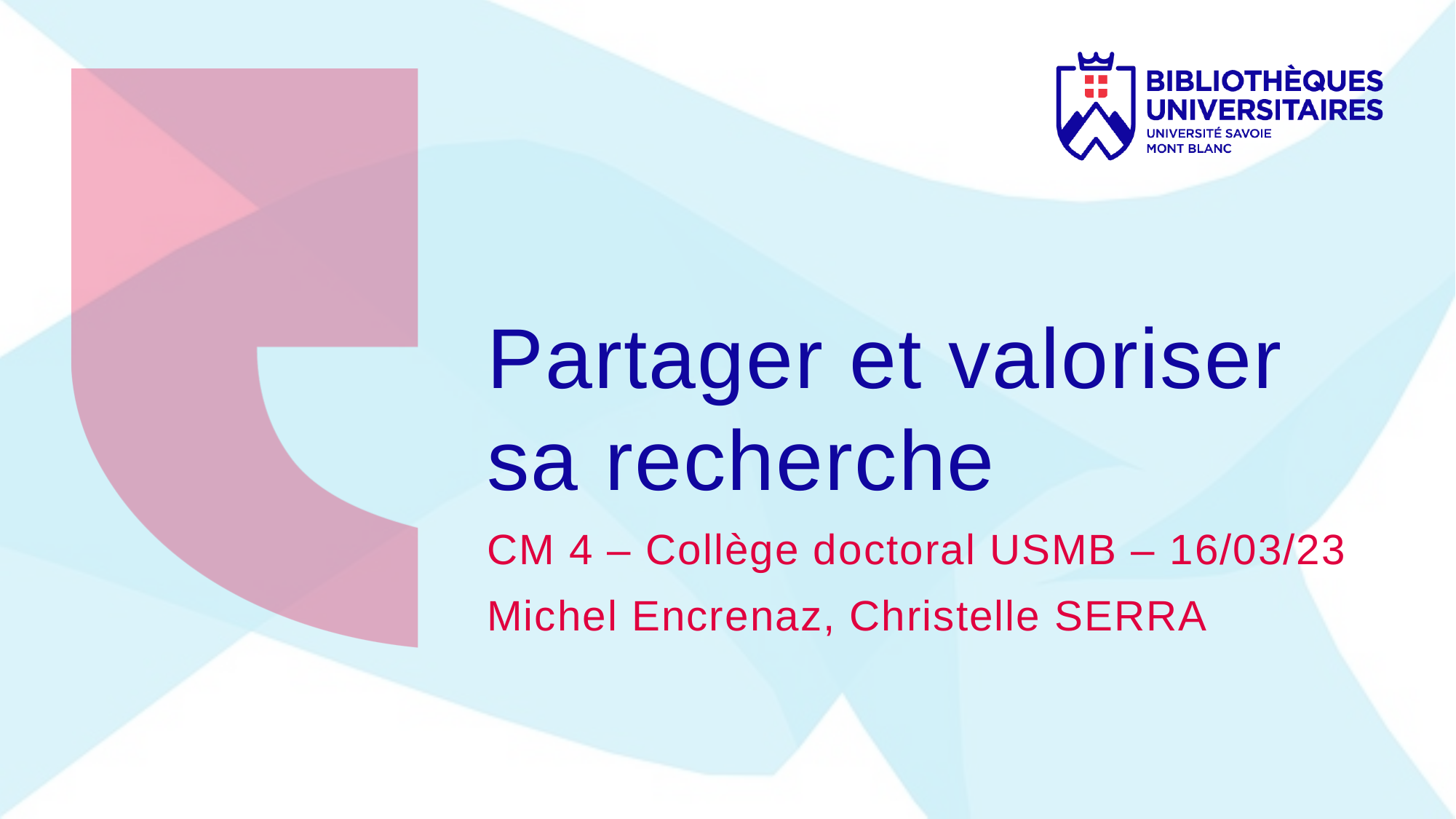

# Partager et valoriser sa recherche
CM 4 – Collège doctoral USMB – 16/03/23
Michel Encrenaz, Christelle SERRA